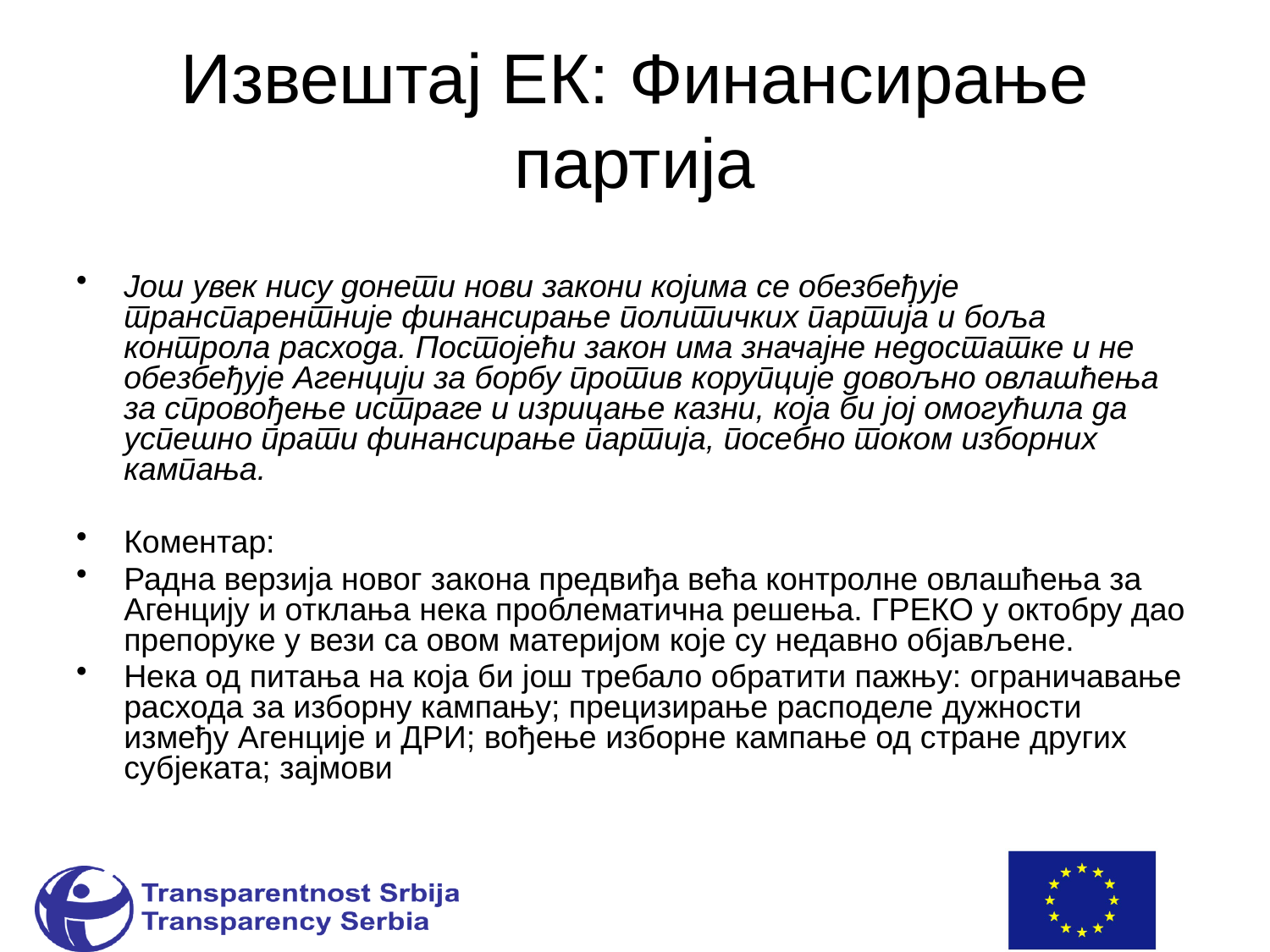

# Извештај ЕК: Финансирање партија

Још увек нису донети нови закони којима се обезбеђује транспарентније финансирање политичких партија и боља контрола расхода. Постојећи закон има значајне недостатке и не обезбеђује Агенцији за борбу против корупције довољно овлашћења за спровођење истраге и изрицање казни, која би јој омогућила да успешно прати финансирање партија, посебно током изборних кампања.

Коментар:
Радна верзија новог закона предвиђа већа контролне овлашћења за Агенцију и отклања нека проблематична решења. ГРЕКО у октобру дао препоруке у вези са овом материјом које су недавно објављене.
Нека од питања на која би још требало обратити пажњу: ограничавање расхода за изборну кампању; прецизирање расподеле дужности између Агенције и ДРИ; вођење изборне кампање од стране других субјеката; зајмови